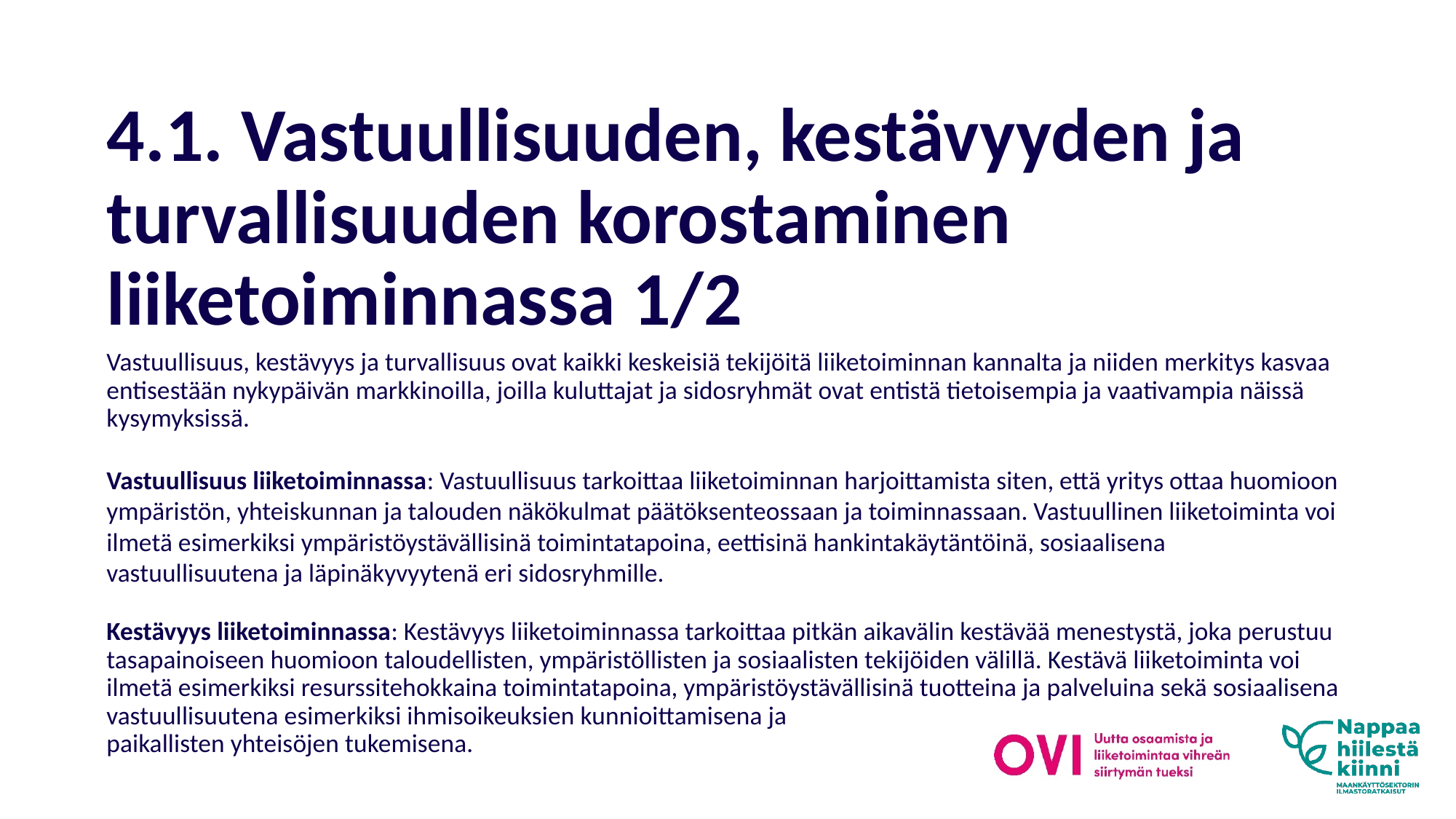

# 4.1. Vastuullisuuden, kestävyyden ja turvallisuuden korostaminen liiketoiminnassa 1/2
Vastuullisuus, kestävyys ja turvallisuus ovat kaikki keskeisiä tekijöitä liiketoiminnan kannalta ja niiden merkitys kasvaa entisestään nykypäivän markkinoilla, joilla kuluttajat ja sidosryhmät ovat entistä tietoisempia ja vaativampia näissä kysymyksissä.

Vastuullisuus liiketoiminnassa: Vastuullisuus tarkoittaa liiketoiminnan harjoittamista siten, että yritys ottaa huomioon ympäristön, yhteiskunnan ja talouden näkökulmat päätöksenteossaan ja toiminnassaan. Vastuullinen liiketoiminta voi ilmetä esimerkiksi ympäristöystävällisinä toimintatapoina, eettisinä hankintakäytäntöinä, sosiaalisena vastuullisuutena ja läpinäkyvyytenä eri sidosryhmille.

Kestävyys liiketoiminnassa: Kestävyys liiketoiminnassa tarkoittaa pitkän aikavälin kestävää menestystä, joka perustuu tasapainoiseen huomioon taloudellisten, ympäristöllisten ja sosiaalisten tekijöiden välillä. Kestävä liiketoiminta voi ilmetä esimerkiksi resurssitehokkaina toimintatapoina, ympäristöystävällisinä tuotteina ja palveluina sekä sosiaalisena
vastuullisuutena esimerkiksi ihmisoikeuksien kunnioittamisena ja
paikallisten yhteisöjen tukemisena.